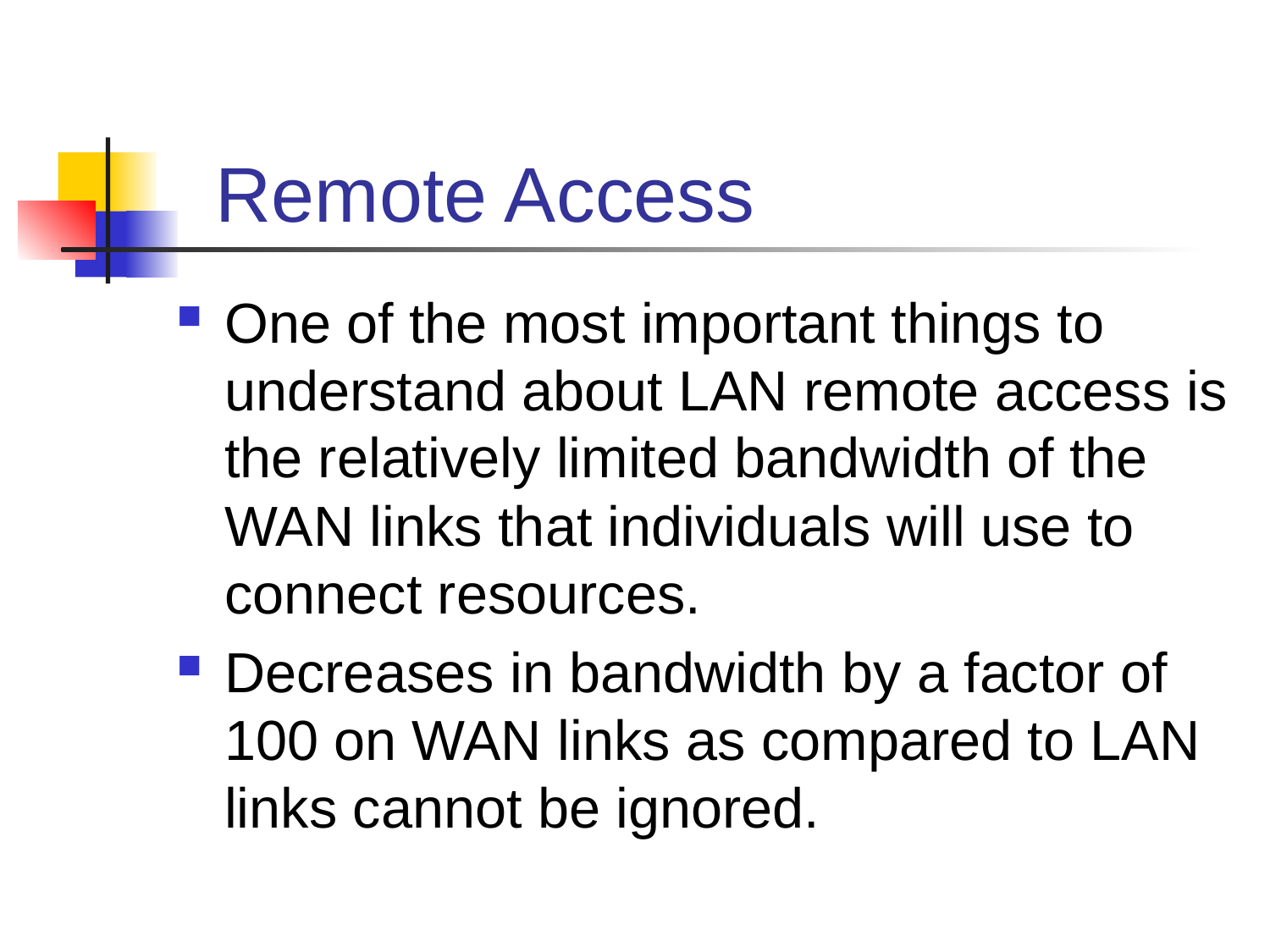

# Remote Access
One of the most important things to understand about LAN remote access is the relatively limited bandwidth of the WAN links that individuals will use to connect resources.
Decreases in bandwidth by a factor of 100 on WAN links as compared to LAN links cannot be ignored.